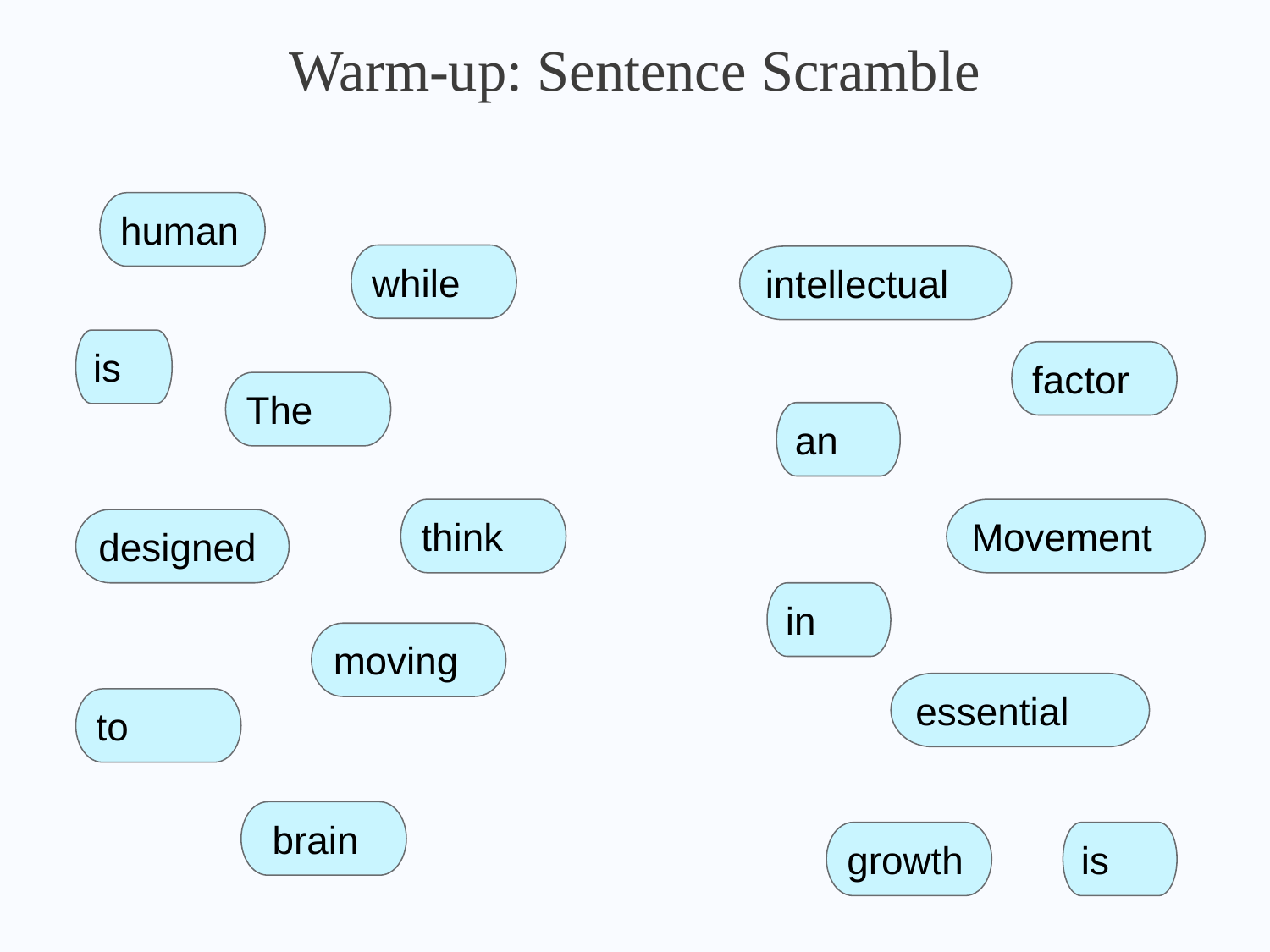

# Warm-up: Sentence Scramble

human
while
intellectual
is
factor
The
an
Movement
think
designed
in
moving
essential
to
 brain
growth
is